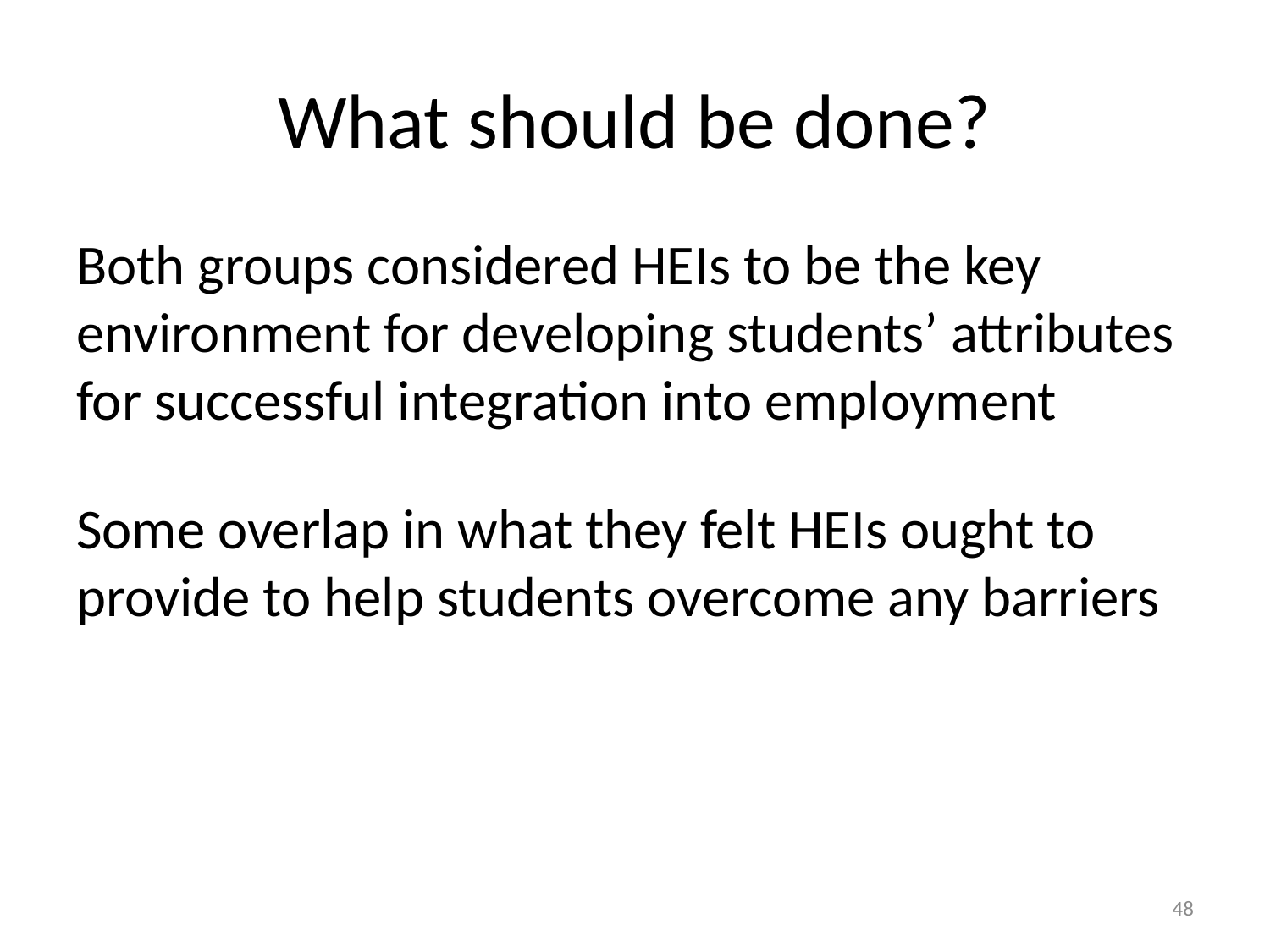

# What should be done?
Both groups considered HEIs to be the key environment for developing students’ attributes for successful integration into employment

Some overlap in what they felt HEIs ought to provide to help students overcome any barriers
48